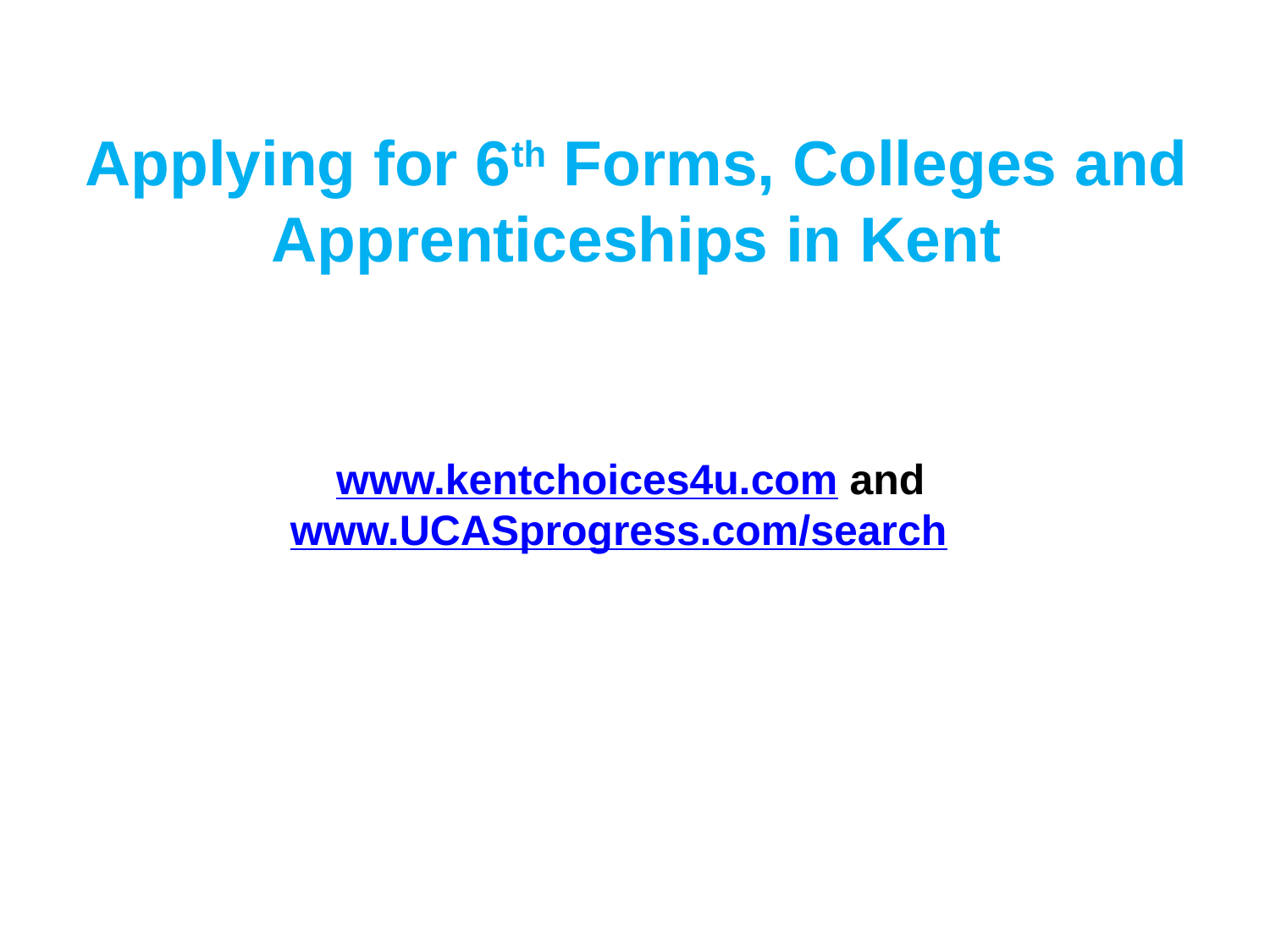

Applying for 6th Forms, Colleges and Apprenticeships in Kent

www.kentchoices4u.com and www.UCASprogress.com/search